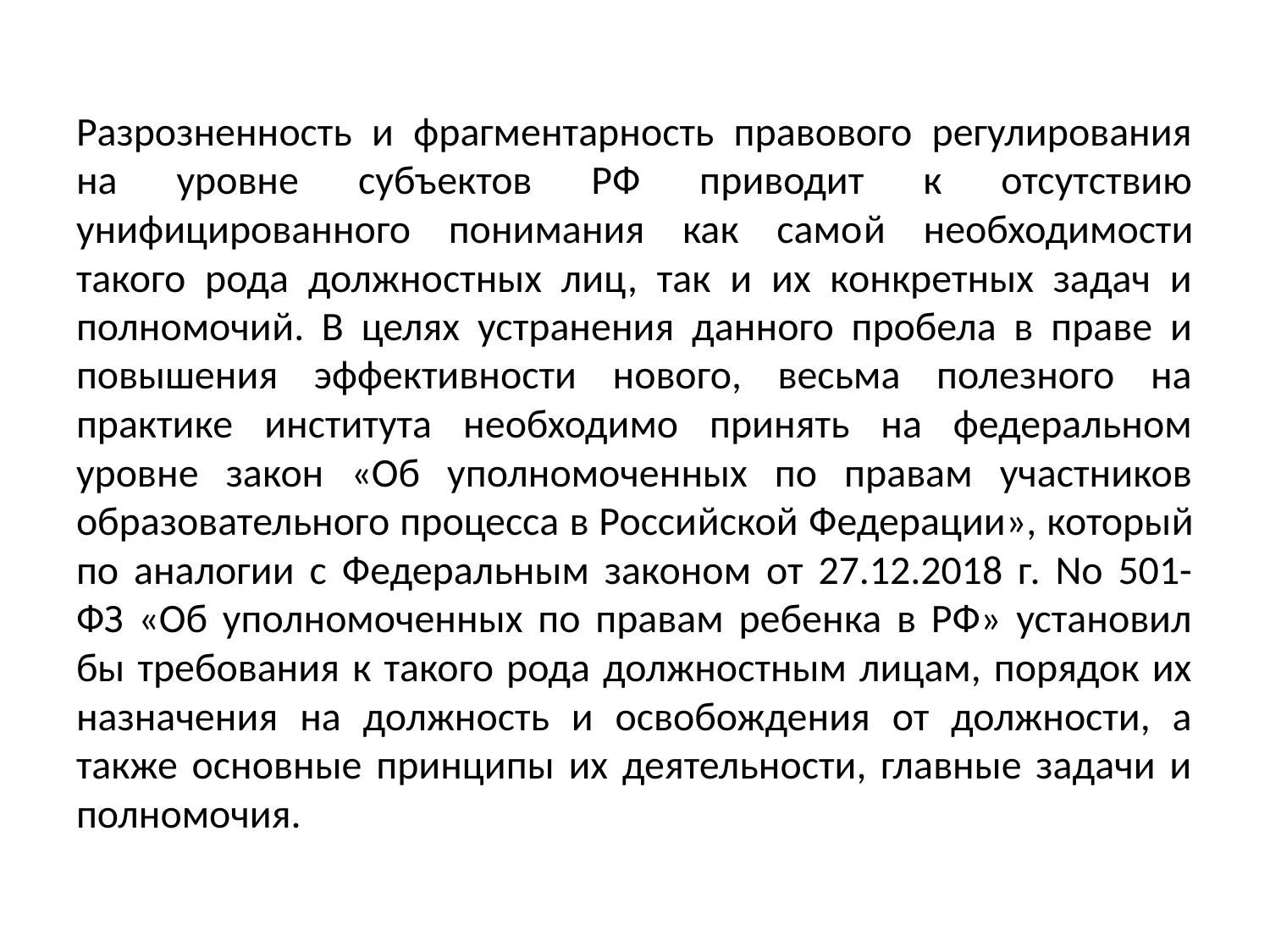

Разрозненность и фрагментарность правового регулирования на уровне субъектов РФ приводит к отсутствию унифицированного понимания как самой необходимости такого рода должностных лиц, так и их конкретных задач и полномочий. В целях устранения данного пробела в праве и повышения эффективности нового, весьма полезного на практике института необходимо принять на федеральном уровне закон «Об уполномоченных по правам участников образовательного процесса в Российской Федерации», который по аналогии с Федеральным законом от 27.12.2018 г. No 501- ФЗ «Об уполномоченных по правам ребенка в РФ» установил бы требования к такого рода должностным лицам, порядок их назначения на должность и освобождения от должности, а также основные принципы их деятельности, главные задачи и полномочия.